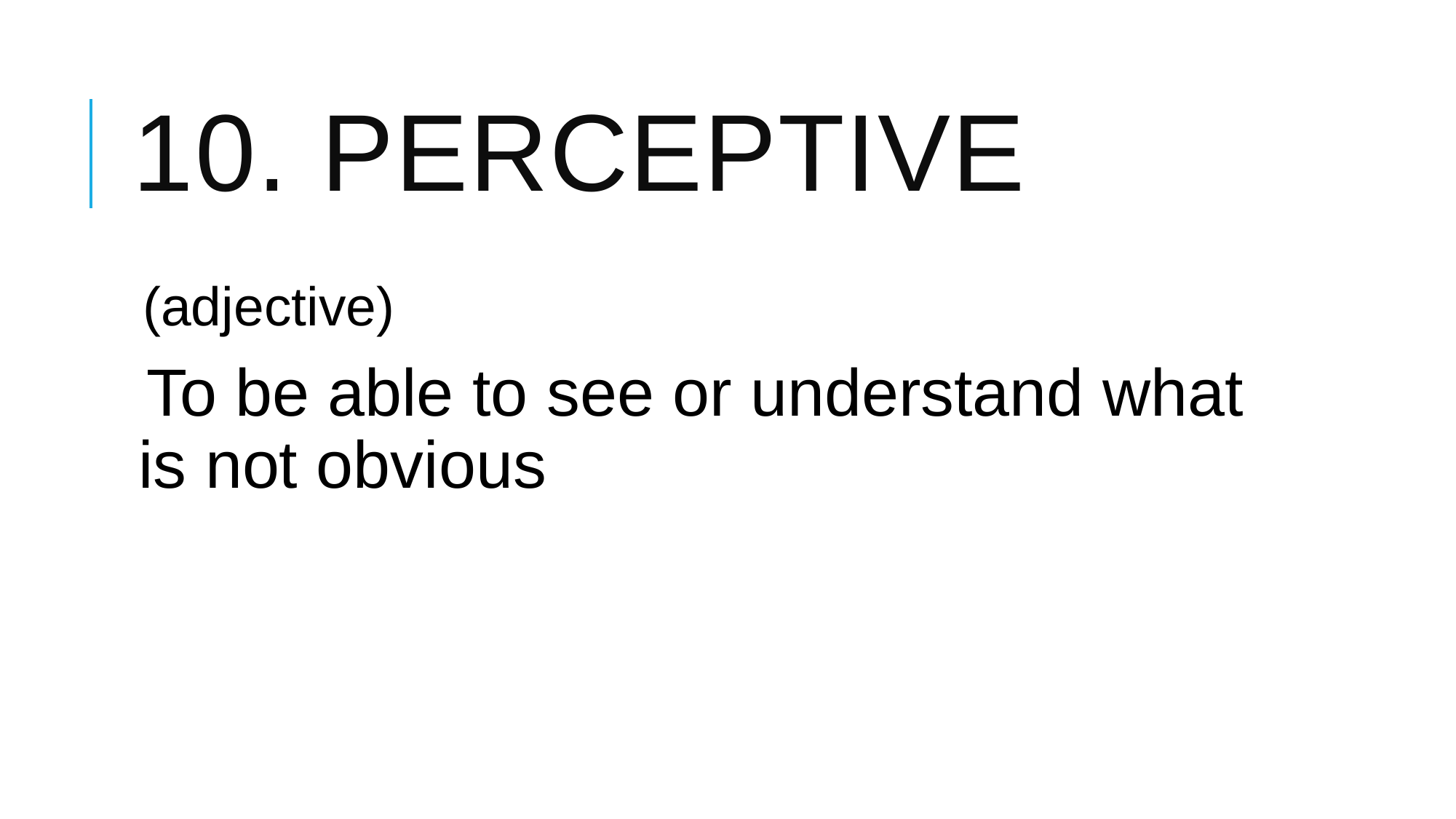

# 10. perceptive
(adjective)
To be able to see or understand what is not obvious